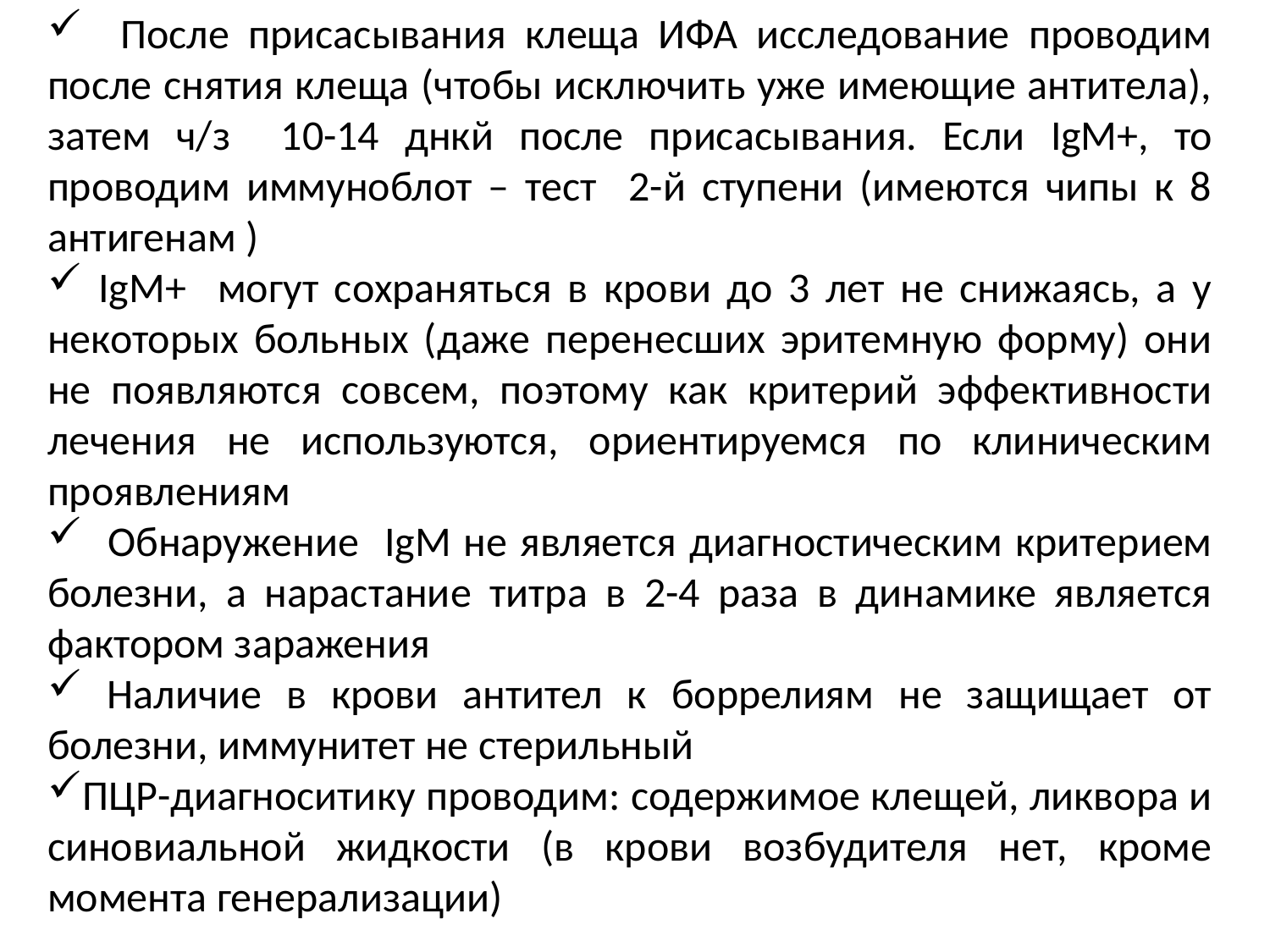

После присасывания клеща ИФА исследование проводим после снятия клеща (чтобы исключить уже имеющие антитела), затем ч/з  10-14 днкй после присасывания. Если IgM+, то проводим иммуноблот – тест  2-й ступени (имеются чипы к 8 антигенам )
 IgM+  могут сохраняться в крови до 3 лет не снижаясь, а у некоторых больных (даже перенесших эритемную форму) они не появляются совсем, поэтому как критерий эффективности лечения не используются, ориентируемся по клиническим проявлениям
  Обнаружение  IgM не является диагностическим критерием болезни, а нарастание титра в 2-4 раза в динамике является фактором заражения
 Наличие в крови антител к боррелиям не защищает от болезни, иммунитет не стерильный
ПЦР-диагноситику проводим: содержимое клещей, ликвора и синовиальной жидкости (в крови возбудителя нет, кроме момента генерализации)